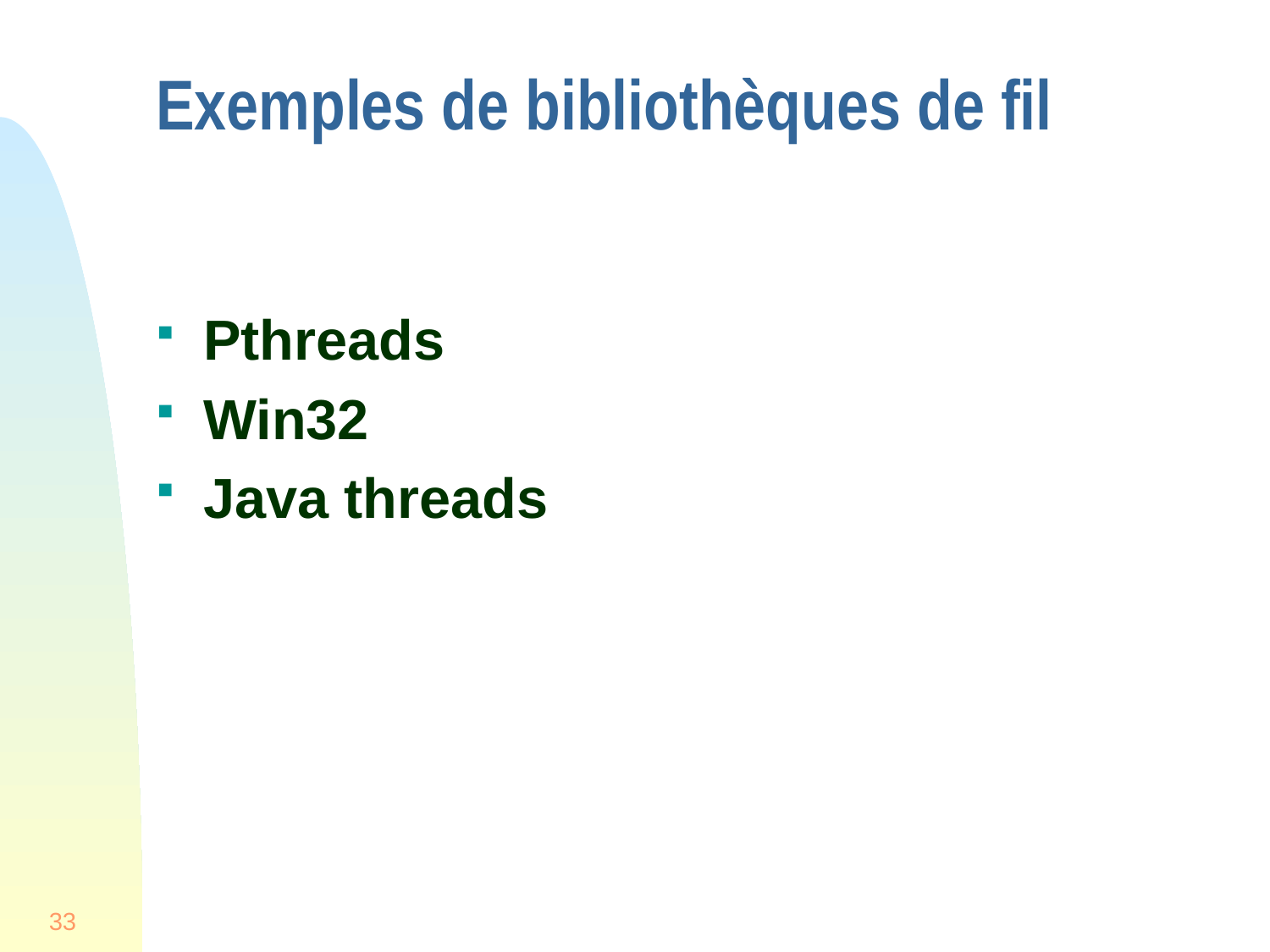

# Exemples de bibliothèques de fil

Pthreads
Win32
Java threads
33